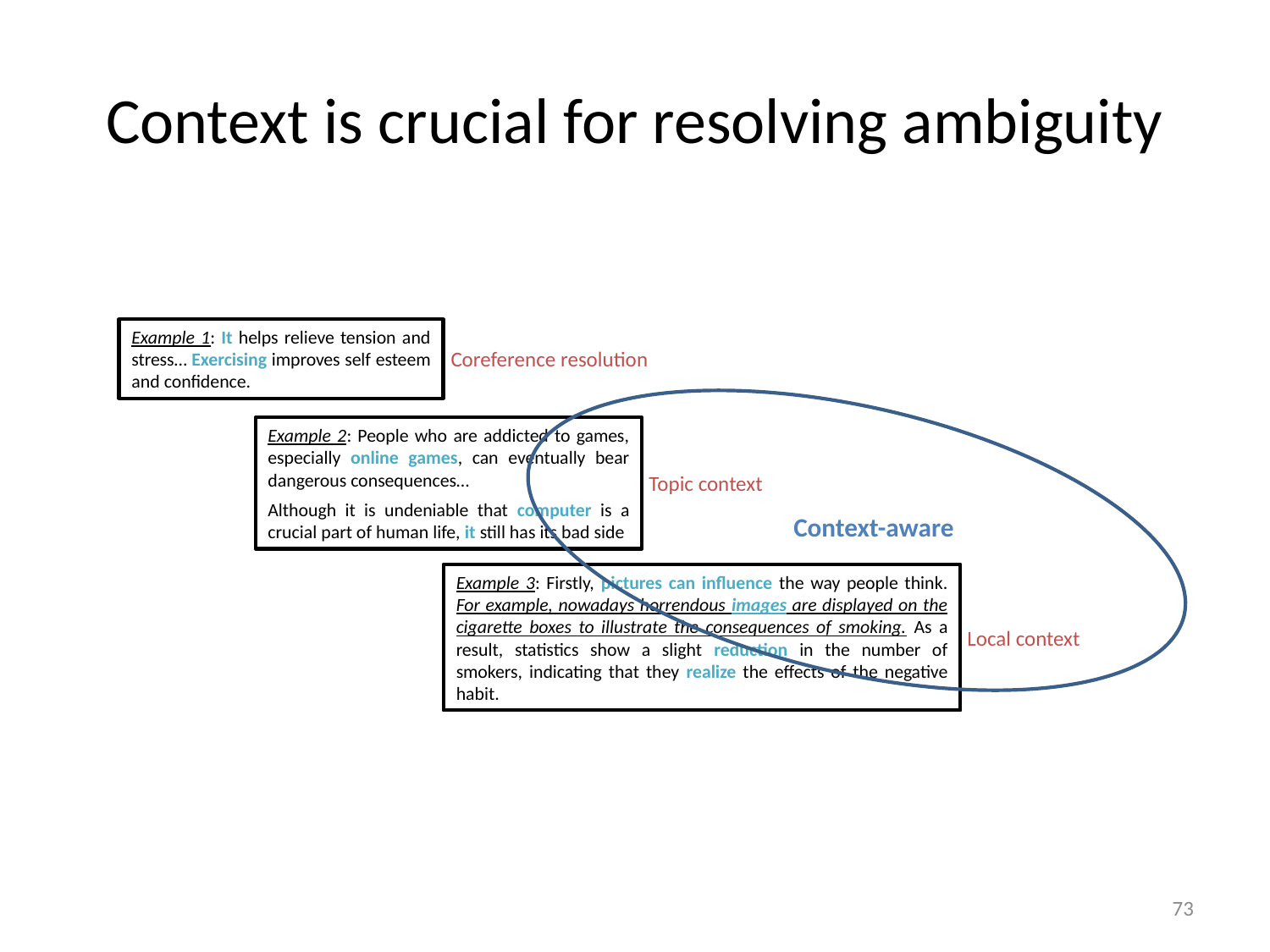

# Context is crucial for resolving ambiguity
Example 1: It helps relieve tension and stress… Exercising improves self esteem and confidence.
Coreference resolution

Example 2: People who are addicted to games, especially online games, can eventually bear dangerous consequences…
Although it is undeniable that computer is a crucial part of human life, it still has its bad side
Topic context
Context-aware
Example 3: Firstly, pictures can influence the way people think. For example, nowadays horrendous images are displayed on the cigarette boxes to illustrate the consequences of smoking. As a result, statistics show a slight reduction in the number of smokers, indicating that they realize the effects of the negative habit.
Example 3: Firstly, pictures can influence the way people think. For example, nowadays horrendous images are displayed on the cigarette boxes to illustrate the consequences of smoking. As a result, statistics show a slight reduction in the number of smokers, indicating that they realize the effects of the negative habit.
Local context
73